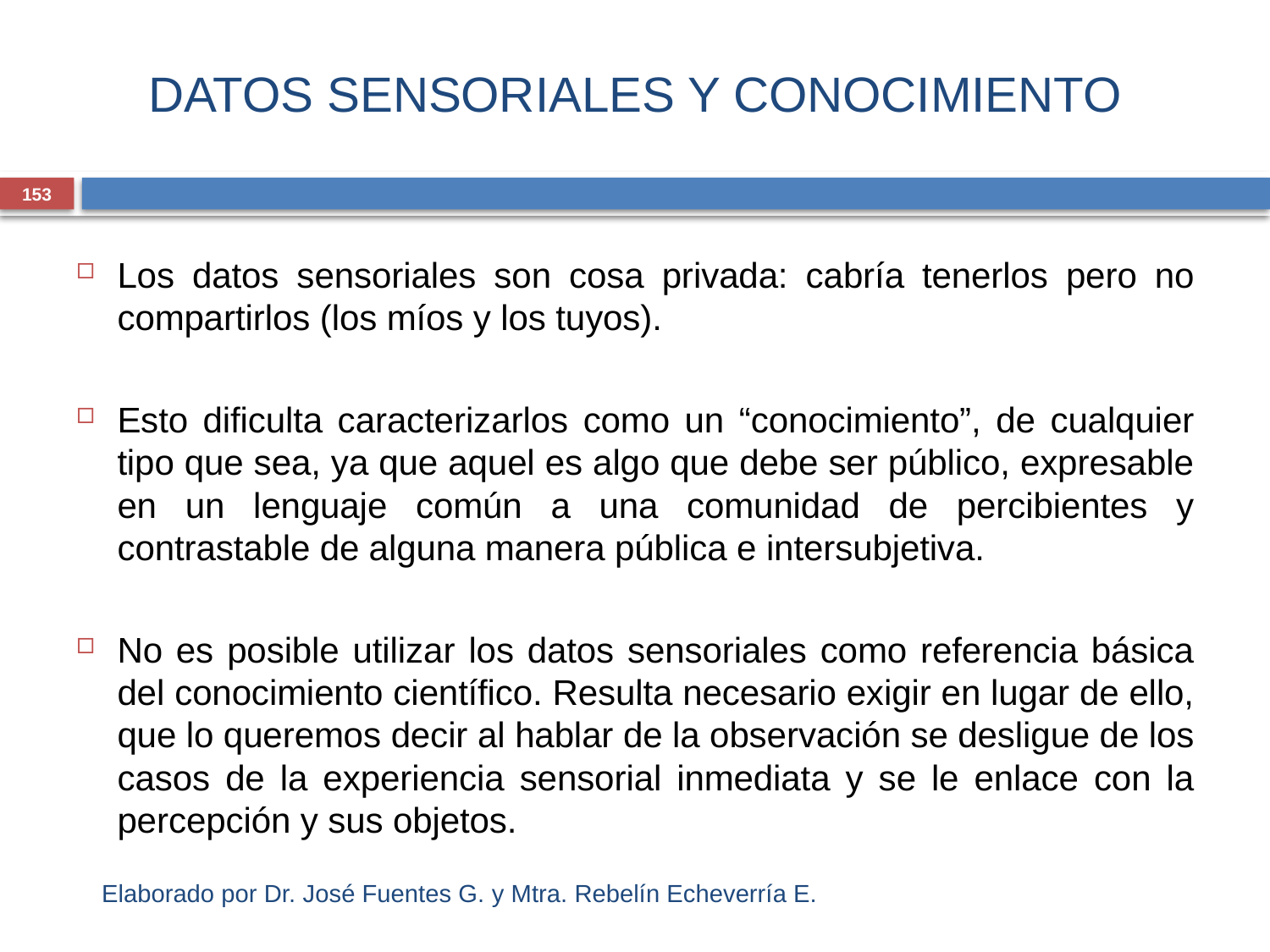

# DATOS SENSORIALES Y CONOCIMIENTO
153
Los datos sensoriales son cosa privada: cabría tenerlos pero no compartirlos (los míos y los tuyos).

Esto dificulta caracterizarlos como un “conocimiento”, de cualquier tipo que sea, ya que aquel es algo que debe ser público, expresable en un lenguaje común a una comunidad de percibientes y contrastable de alguna manera pública e intersubjetiva.

No es posible utilizar los datos sensoriales como referencia básica del conocimiento científico. Resulta necesario exigir en lugar de ello, que lo queremos decir al hablar de la observación se desligue de los casos de la experiencia sensorial inmediata y se le enlace con la percepción y sus objetos.
Elaborado por Dr. José Fuentes G. y Mtra. Rebelín Echeverría E.